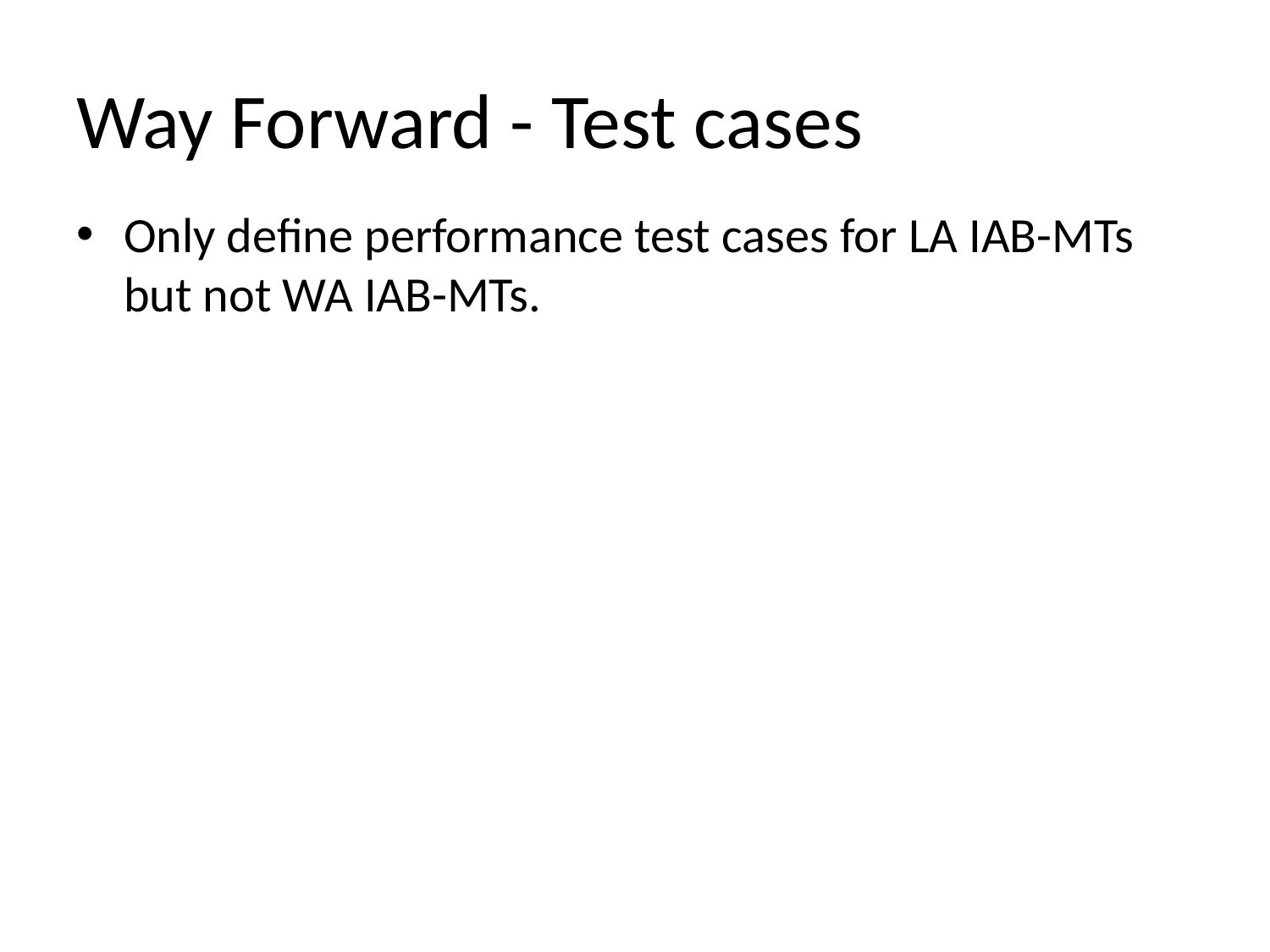

# Way Forward - Test cases
Only define performance test cases for LA IAB-MTs but not WA IAB-MTs.